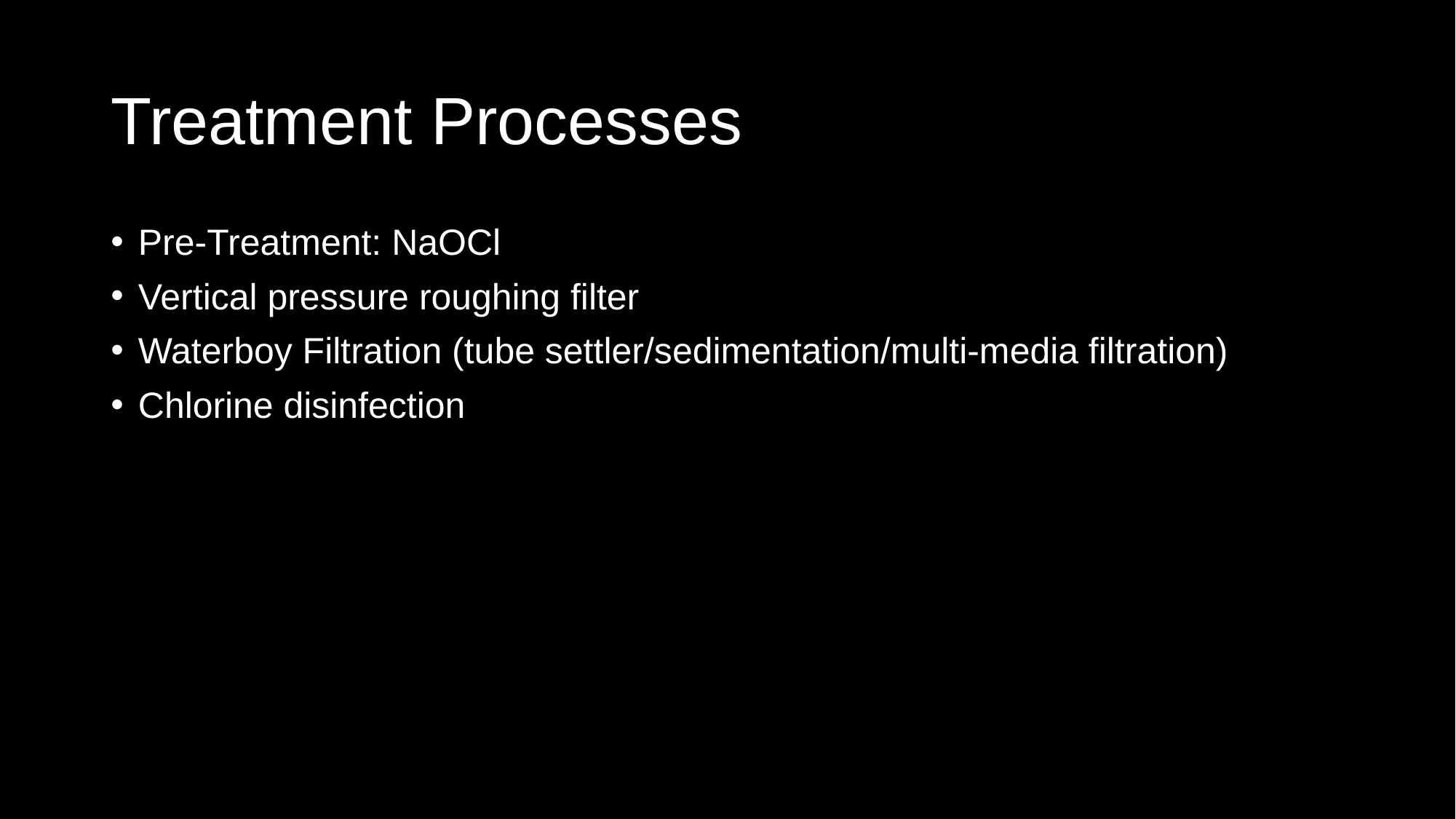

# Treatment Processes
Pre-Treatment: NaOCl
Vertical pressure roughing filter
Waterboy Filtration (tube settler/sedimentation/multi-media filtration)
Chlorine disinfection